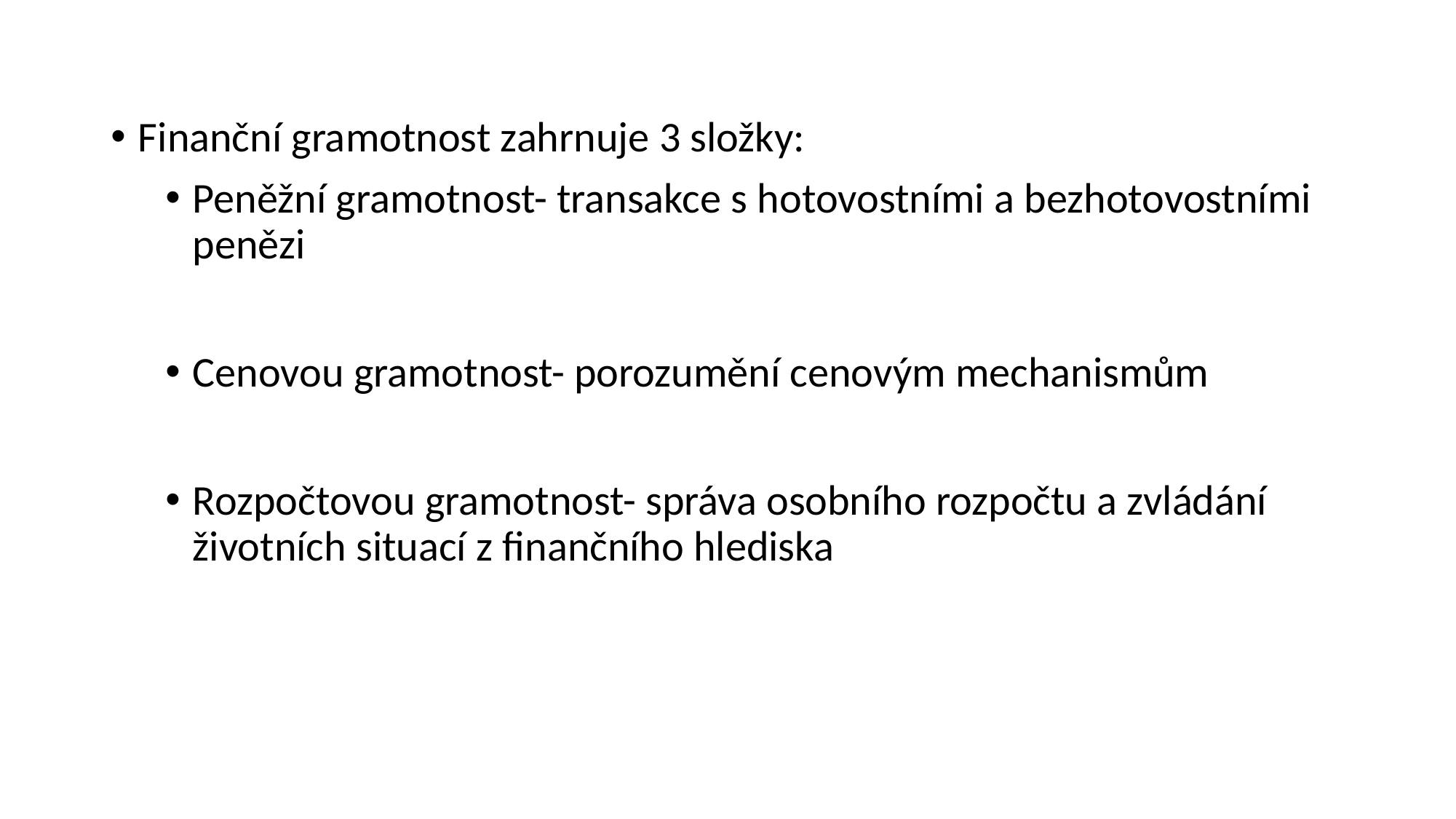

#

Finanční gramotnost zahrnuje 3 složky:
Peněžní gramotnost- transakce s hotovostními a bezhotovostními penězi

Cenovou gramotnost- porozumění cenovým mechanismům

Rozpočtovou gramotnost- správa osobního rozpočtu a zvládání životních situací z finančního hlediska